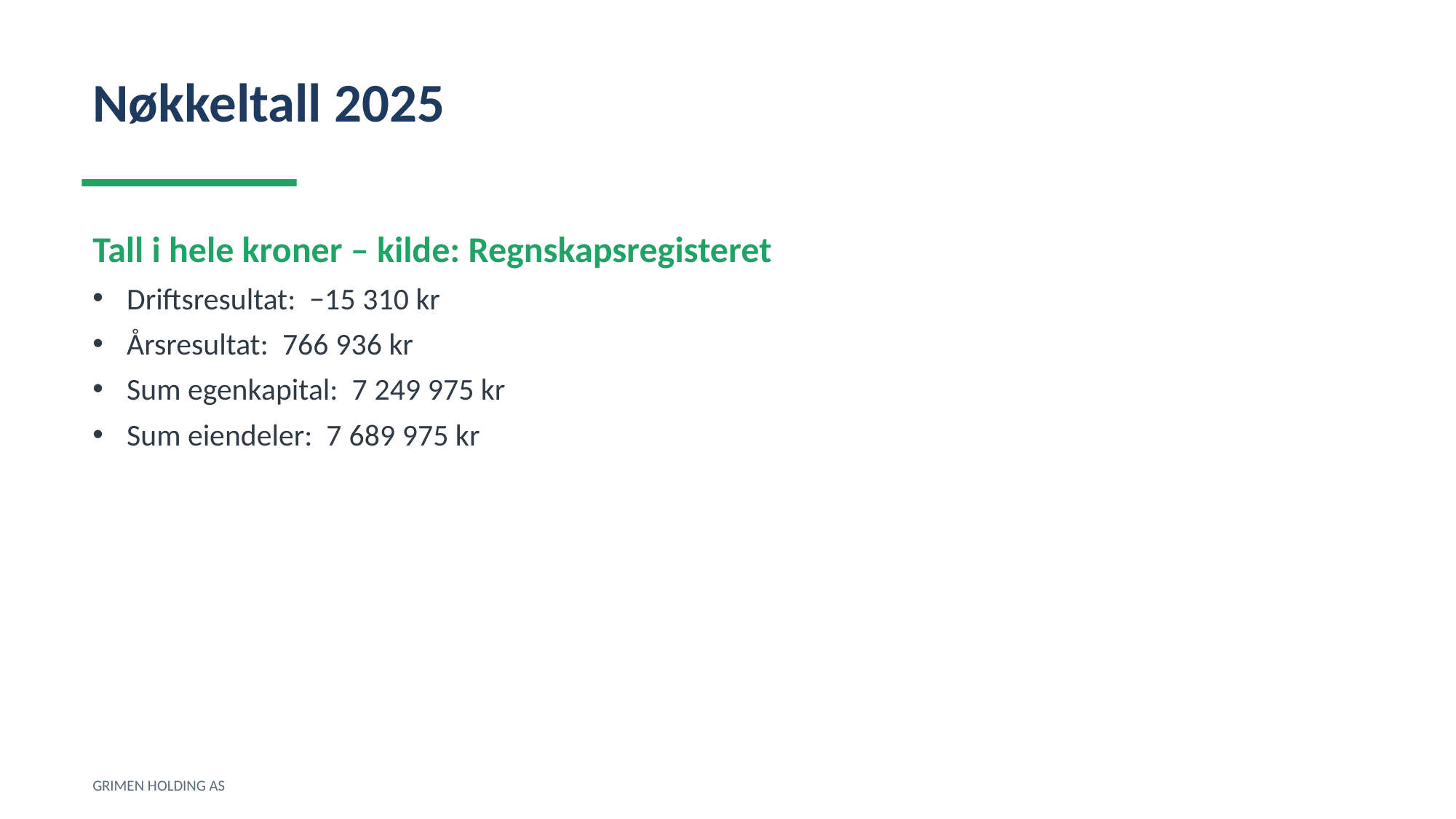

Nøkkeltall 2025

Tall i hele kroner – kilde: Regnskapsregisteret
Driftsresultat:  −15 310 kr
Årsresultat:  766 936 kr
Sum egenkapital:  7 249 975 kr
Sum eiendeler:  7 689 975 kr
GRIMEN HOLDING AS